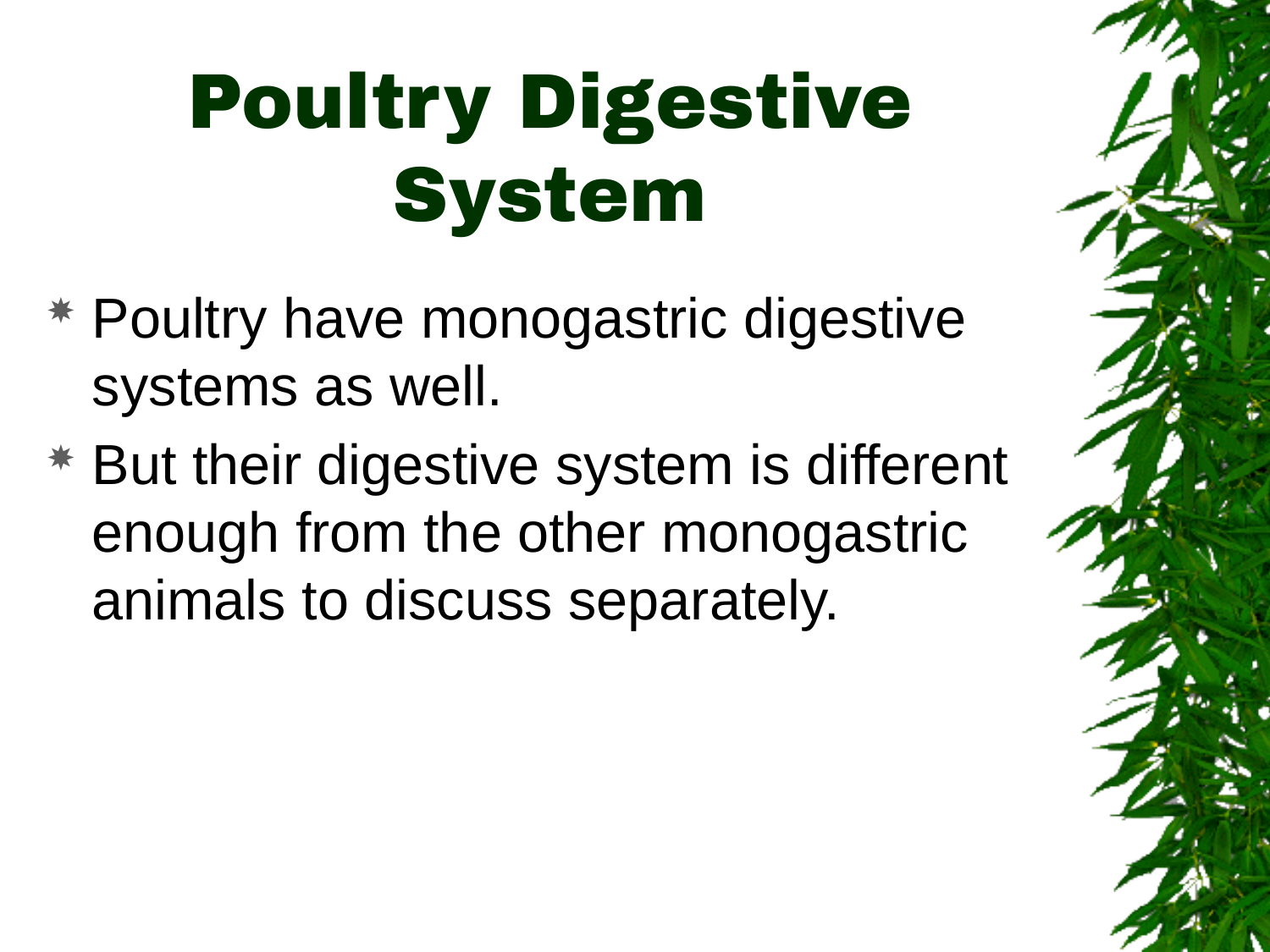

# Poultry Digestive System
Poultry have monogastric digestive systems as well.
But their digestive system is different enough from the other monogastric animals to discuss separately.